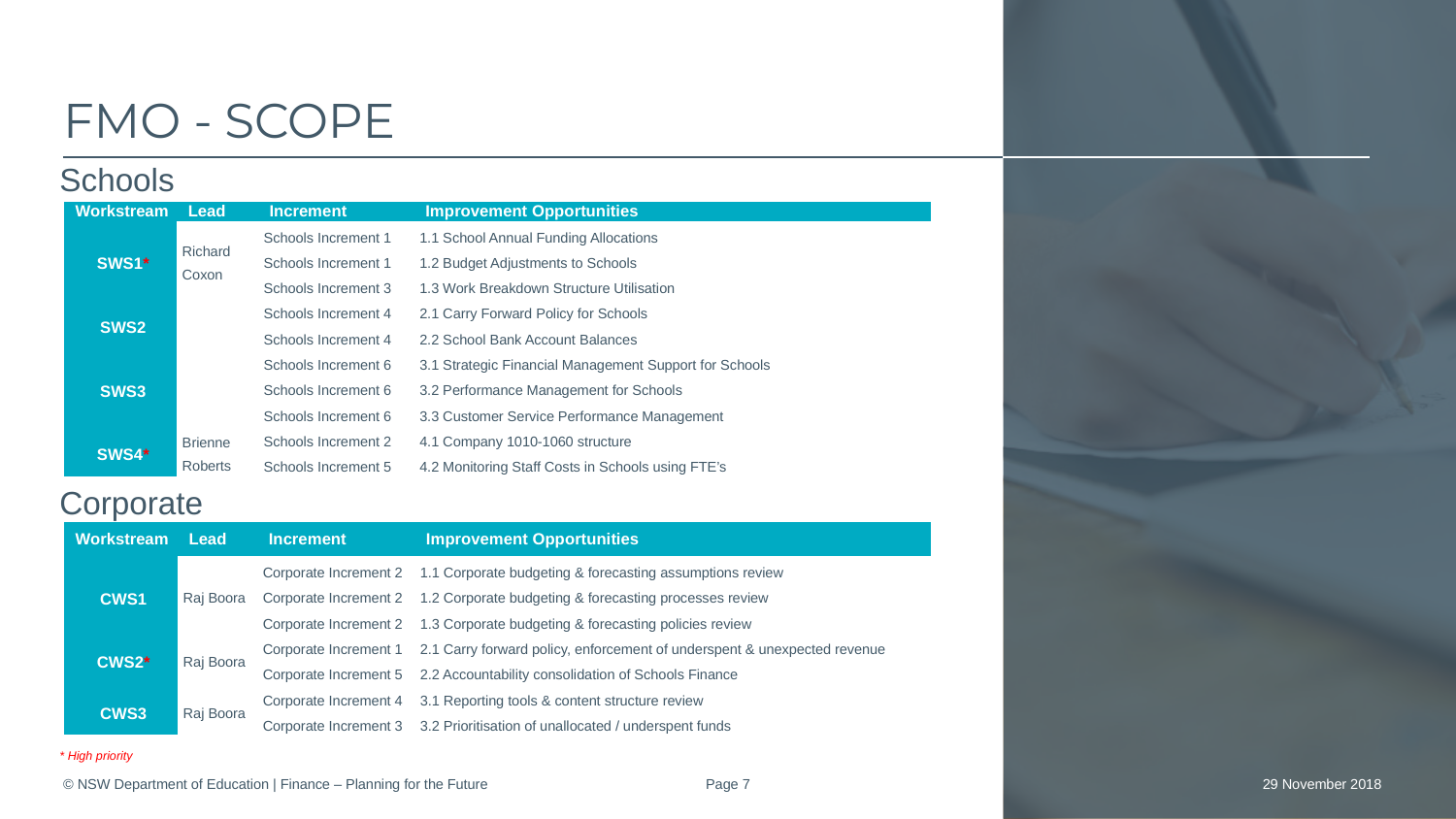

# FMO - Scope
Schools
| Workstream | Lead | Increment | Improvement Opportunities |
| --- | --- | --- | --- |
| SWS1\* | Richard Coxon | Schools Increment 1 | 1.1 School Annual Funding Allocations |
|  |  | Schools Increment 1 | 1.2 Budget Adjustments to Schools |
|  |  | Schools Increment 3 | 1.3 Work Breakdown Structure Utilisation |
| SWS2 |  | Schools Increment 4 | 2.1 Carry Forward Policy for Schools |
|  |  | Schools Increment 4 | 2.2 School Bank Account Balances |
| SWS3 |  | Schools Increment 6 | 3.1 Strategic Financial Management Support for Schools |
|  |  | Schools Increment 6 | 3.2 Performance Management for Schools |
|  |  | Schools Increment 6 | 3.3 Customer Service Performance Management |
| SWS4\* | Brienne Roberts | Schools Increment 2 | 4.1 Company 1010-1060 structure |
|  |  | Schools Increment 5 | 4.2 Monitoring Staff Costs in Schools using FTE’s |
Corporate
| Workstream | Lead | Increment | Improvement Opportunities |
| --- | --- | --- | --- |
| CWS1 | Raj Boora | Corporate Increment 2 | 1.1 Corporate budgeting & forecasting assumptions review |
|  |  | Corporate Increment 2 | 1.2 Corporate budgeting & forecasting processes review |
|  |  | Corporate Increment 2 | 1.3 Corporate budgeting & forecasting policies review |
| CWS2\* | Raj Boora | Corporate Increment 1 | 2.1 Carry forward policy, enforcement of underspent & unexpected revenue |
|  |  | Corporate Increment 5 | 2.2 Accountability consolidation of Schools Finance |
| CWS3 | Raj Boora | Corporate Increment 4 | 3.1 Reporting tools & content structure review |
|  |  | Corporate Increment 3 | 3.2 Prioritisation of unallocated / underspent funds |
* High priority
© NSW Department of Education | Finance – Planning for the Future
Page 7
29 November 2018